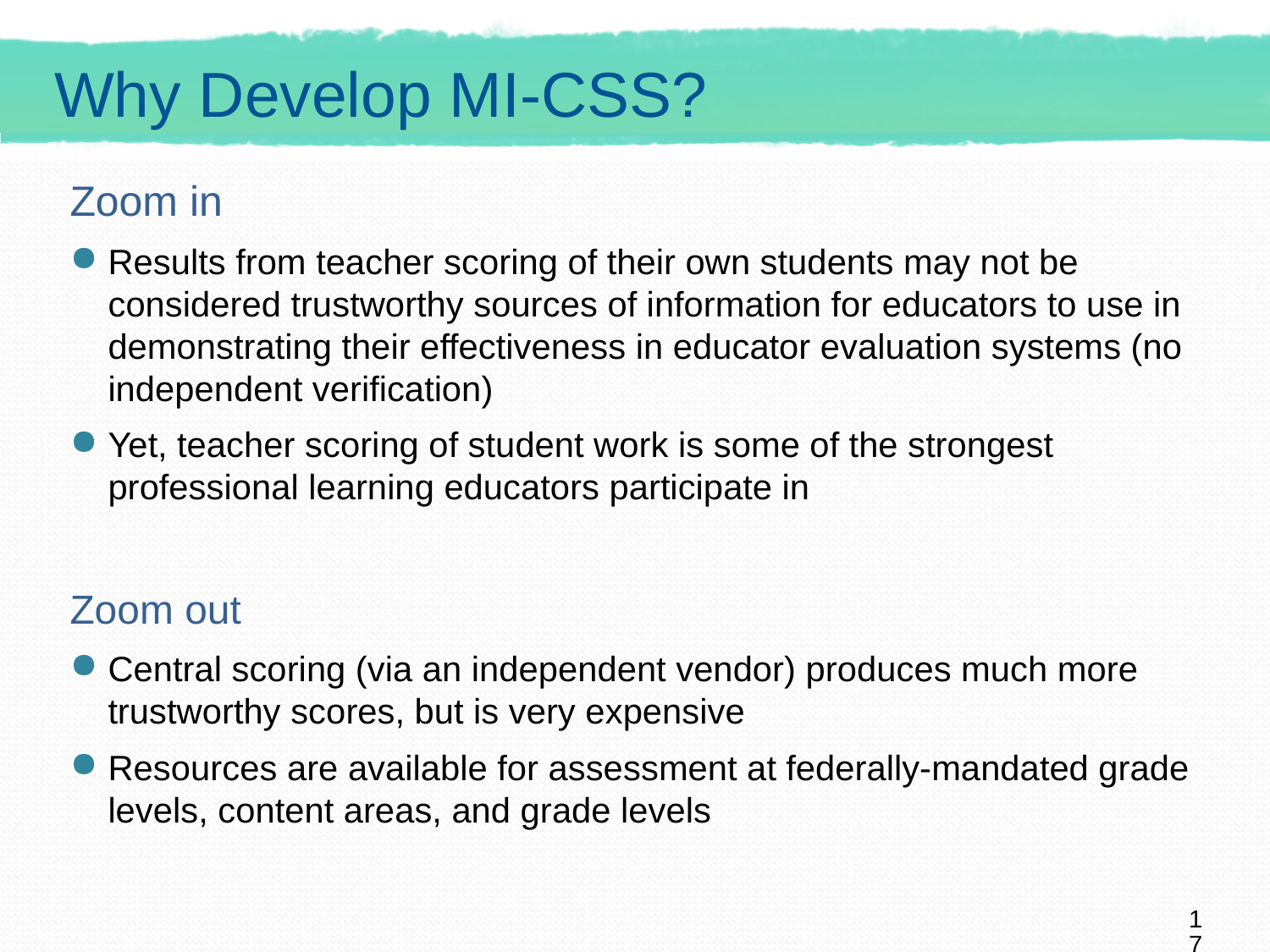

# Why Develop MI-CSS?

Zoom in
Results from teacher scoring of their own students may not be considered trustworthy sources of information for educators to use in demonstrating their effectiveness in educator evaluation systems (no independent verification)
Yet, teacher scoring of student work is some of the strongest professional learning educators participate in

Zoom out
Central scoring (via an independent vendor) produces much more trustworthy scores, but is very expensive
Resources are available for assessment at federally-mandated grade levels, content areas, and grade levels
17